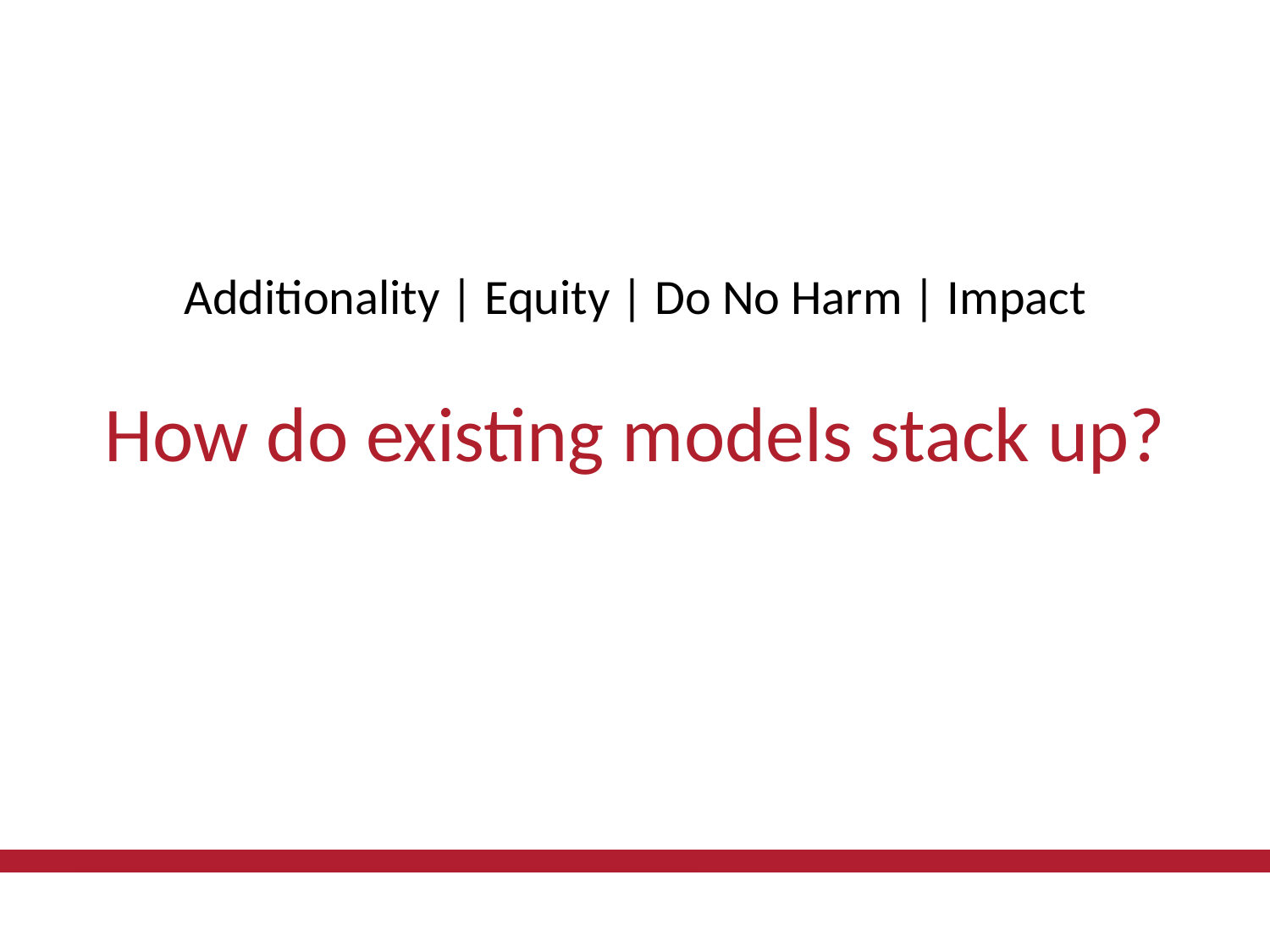

Additionality | Equity | Do No Harm | Impact

How do existing models stack up?